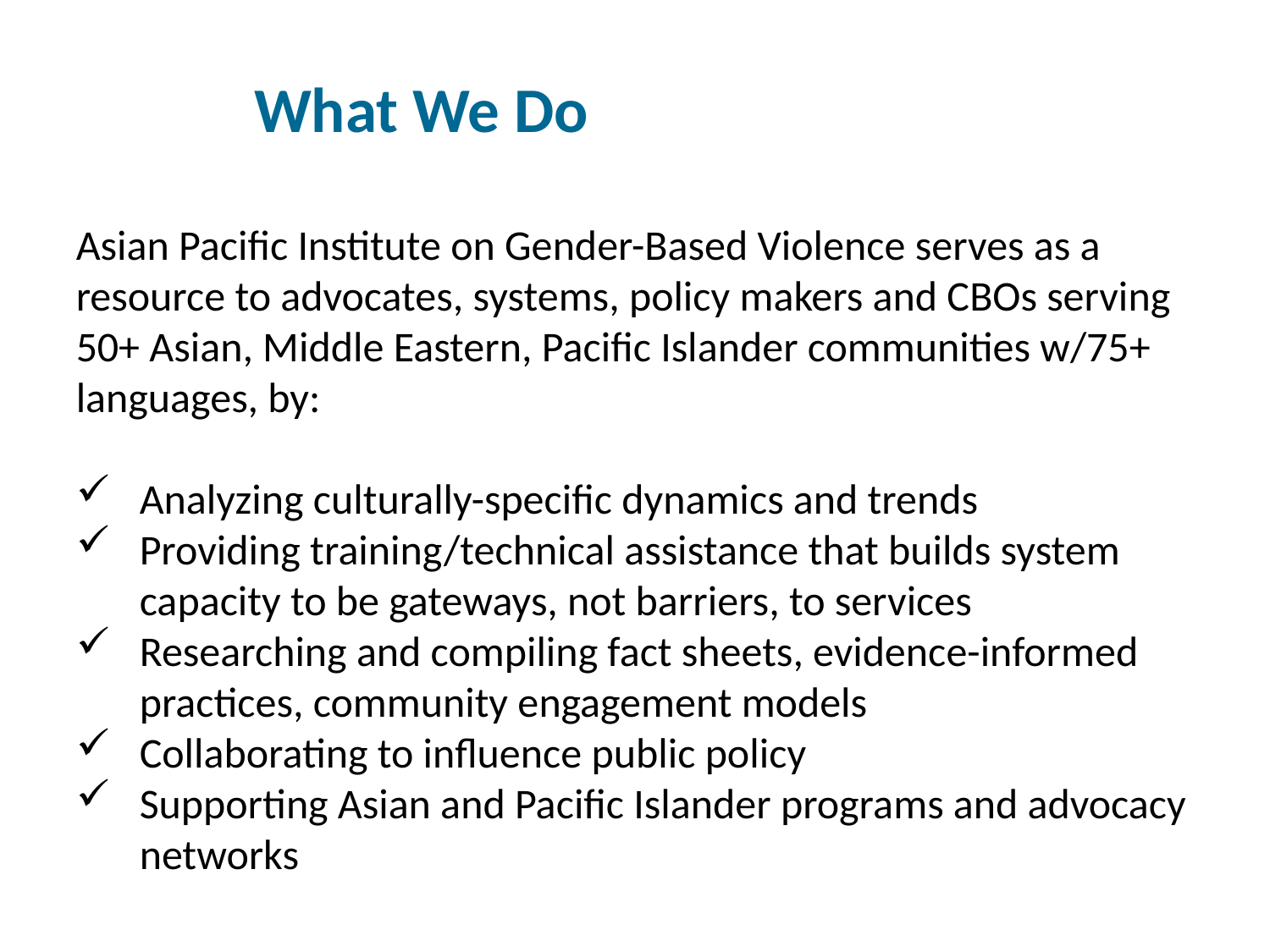

# What We Do
Asian Pacific Institute on Gender-Based Violence serves as a resource to advocates, systems, policy makers and CBOs serving 50+ Asian, Middle Eastern, Pacific Islander communities w/75+ languages, by:

Analyzing culturally-specific dynamics and trends
Providing training/technical assistance that builds system capacity to be gateways, not barriers, to services
Researching and compiling fact sheets, evidence-informed practices, community engagement models
Collaborating to influence public policy
Supporting Asian and Pacific Islander programs and advocacy networks